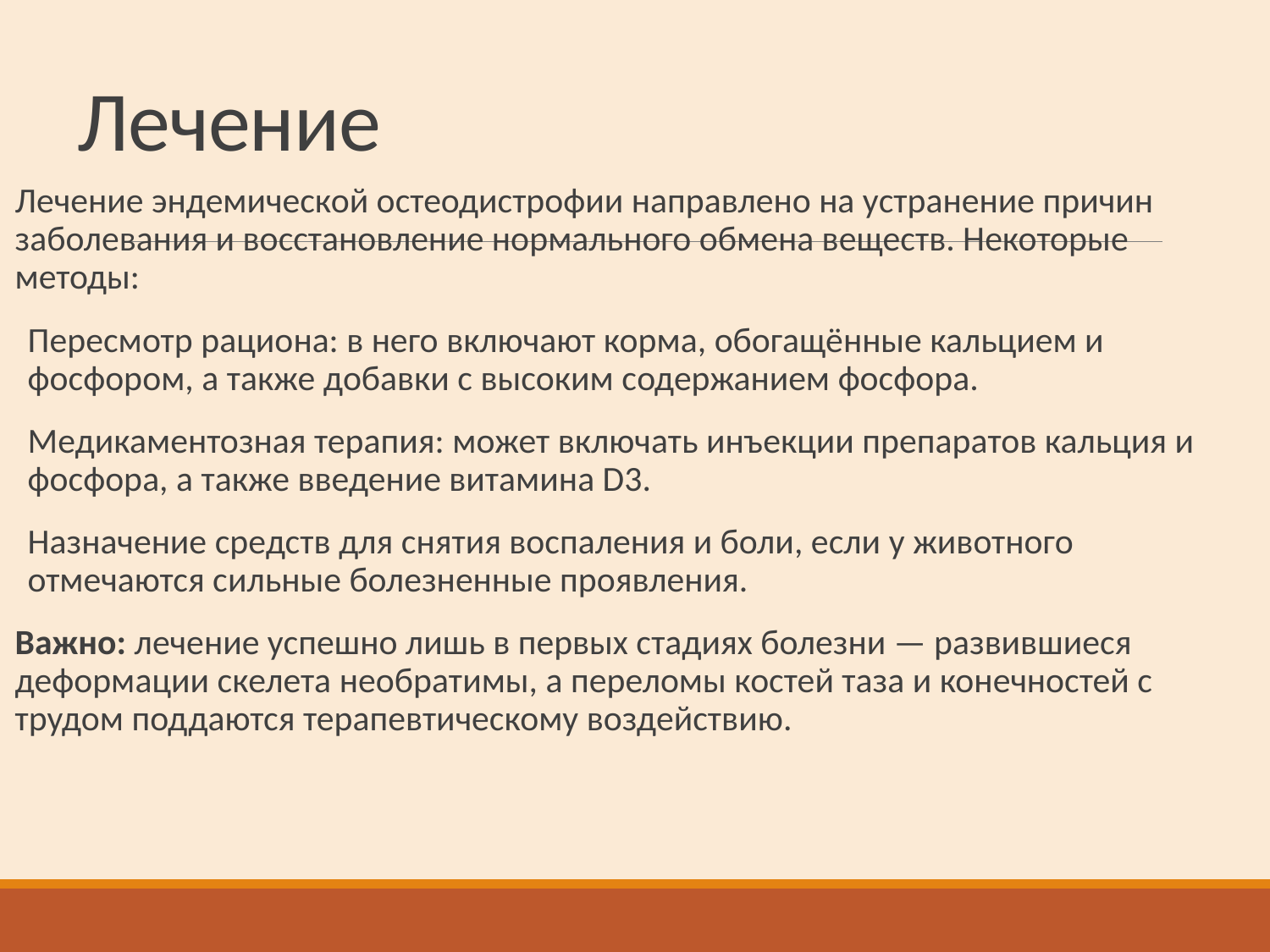

# Лечение
Лечение эндемической остеодистрофии направлено на устранение причин заболевания и восстановление нормального обмена веществ. Некоторые методы:
Пересмотр рациона: в него включают корма, обогащённые кальцием и фосфором, а также добавки с высоким содержанием фосфора.
Медикаментозная терапия: может включать инъекции препаратов кальция и фосфора, а также введение витамина D3.
Назначение средств для снятия воспаления и боли, если у животного отмечаются сильные болезненные проявления.
Важно: лечение успешно лишь в первых стадиях болезни — развившиеся деформации скелета необратимы, а переломы костей таза и конечностей с трудом поддаются терапевтическому воздействию.